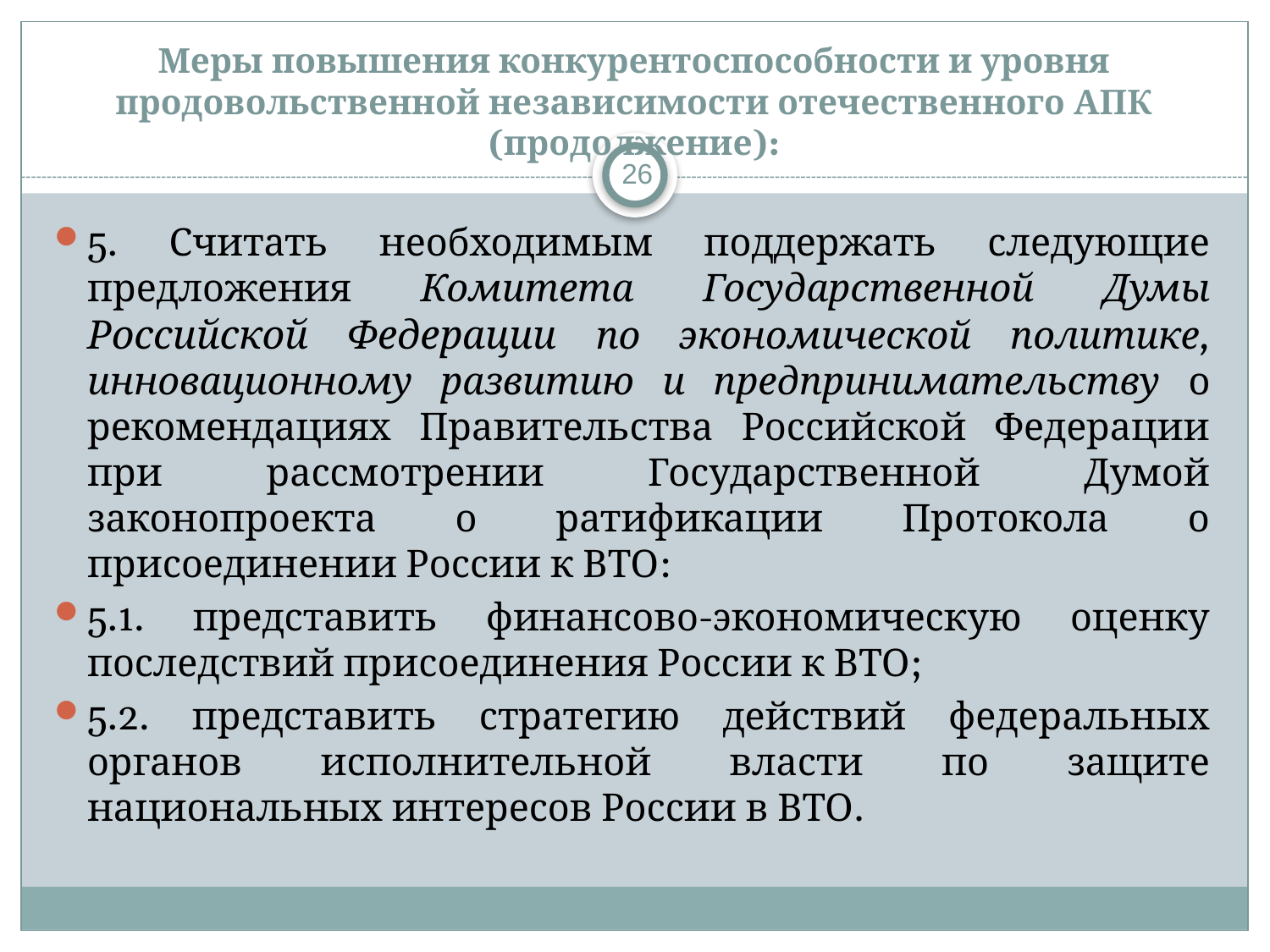

# Меры повышения конкурентоспособности и уровня продовольственной независимости отечественного АПК (продолжение):
26
5. Считать необходимым поддержать следующие предложения Комитета Государственной Думы Российской Федерации по экономической политике, инновационному развитию и предпринимательству о рекомендациях Правительства Российской Федерации при рассмотрении Государственной Думой законопроекта о ратификации Протокола о присоединении России к ВТО:
5.1. представить финансово-экономическую оценку последствий присоединения России к ВТО;
5.2. представить стратегию действий федеральных органов исполнительной власти по защите национальных интересов России в ВТО.